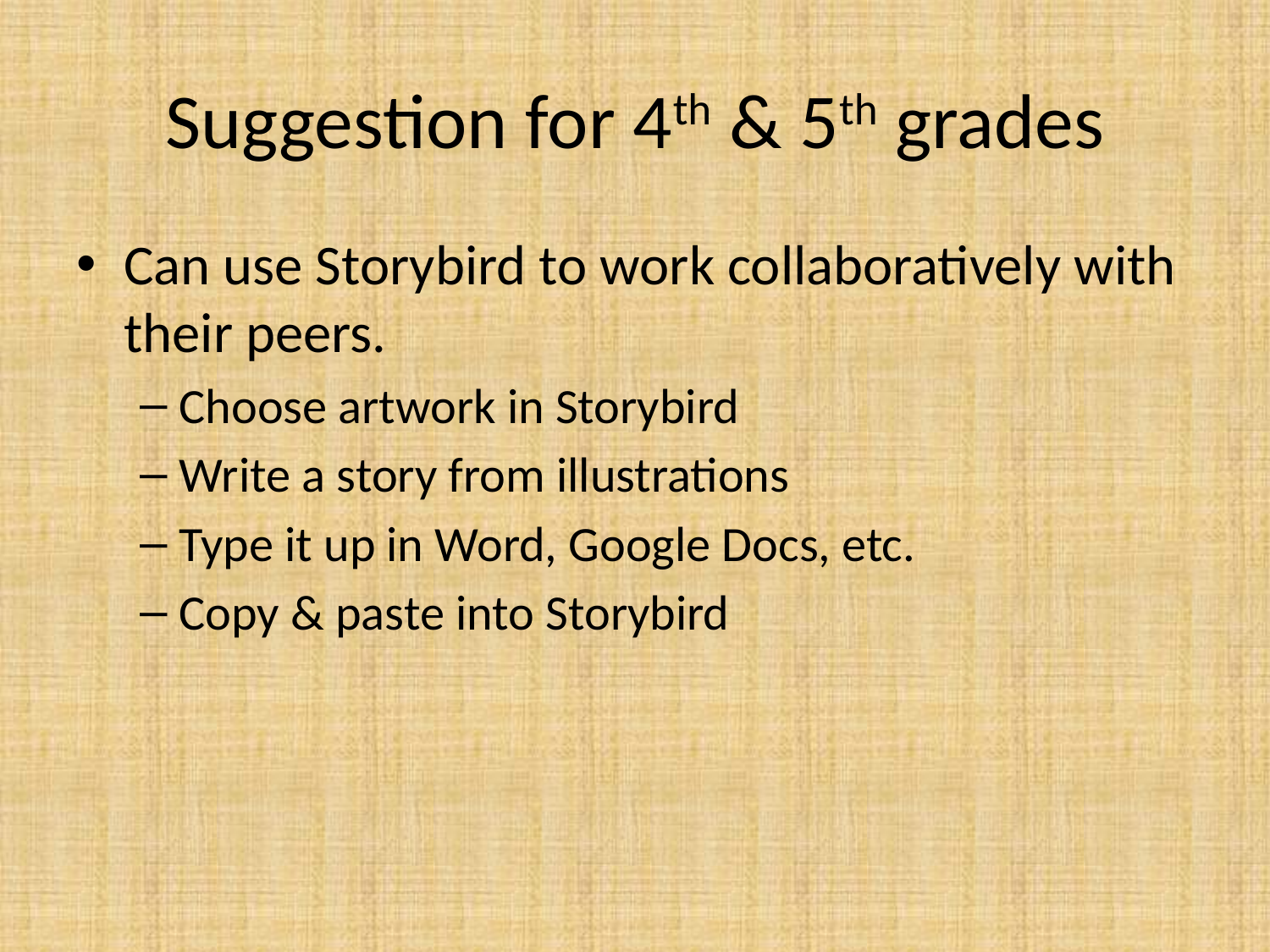

# Suggestion for 4th & 5th grades
Can use Storybird to work collaboratively with their peers.
Choose artwork in Storybird
Write a story from illustrations
Type it up in Word, Google Docs, etc.
Copy & paste into Storybird